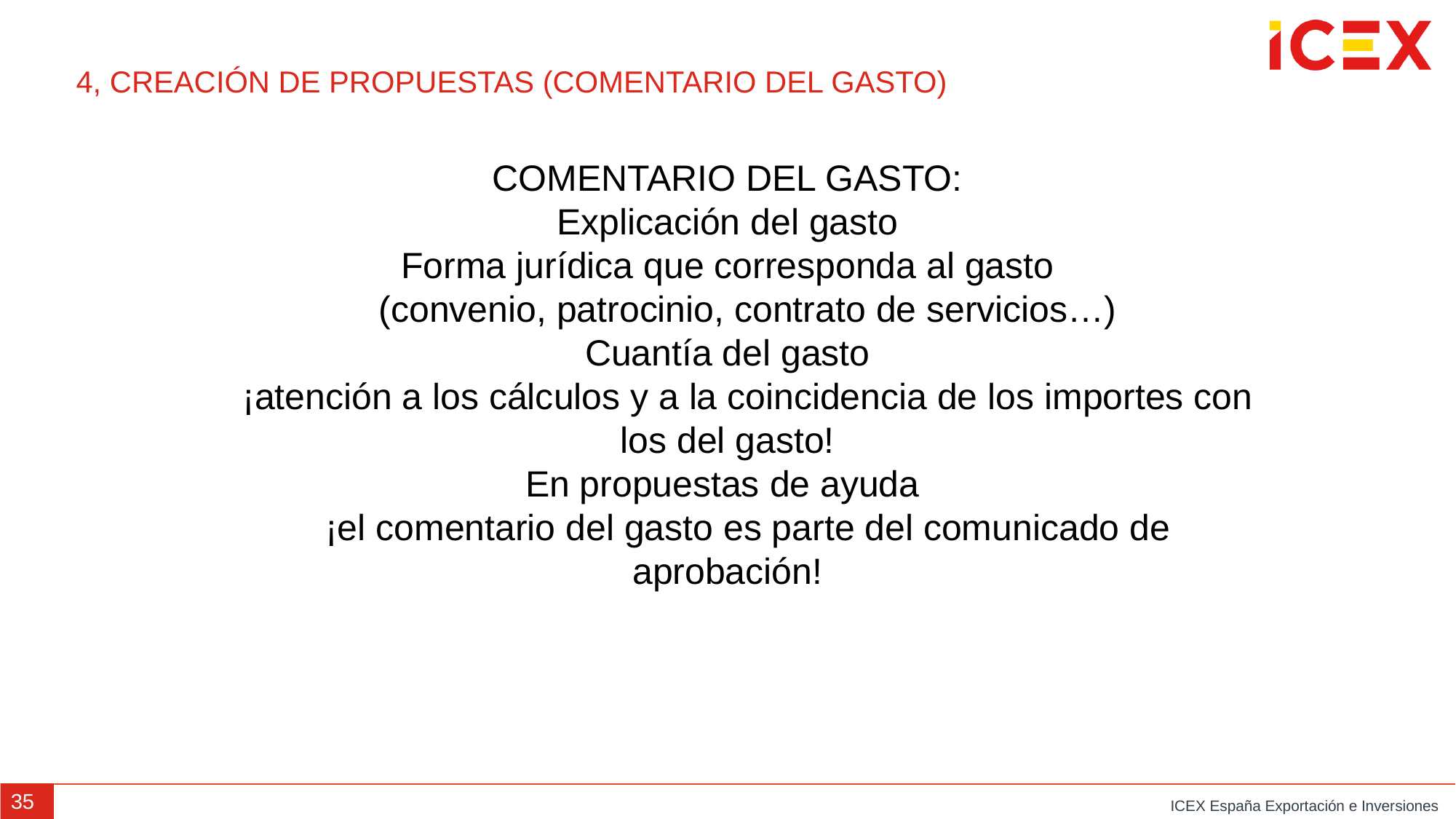

4, CREACIÓN DE PROPUESTAS (COMENTARIO DEL GASTO)
COMENTARIO DEL GASTO:
Explicación del gasto
Forma jurídica que corresponda al gasto
    (convenio, patrocinio, contrato de servicios…)
Cuantía del gasto
    ¡atención a los cálculos y a la coincidencia de los importes con los del gasto!
En propuestas de ayuda
    ¡el comentario del gasto es parte del comunicado de aprobación!

35